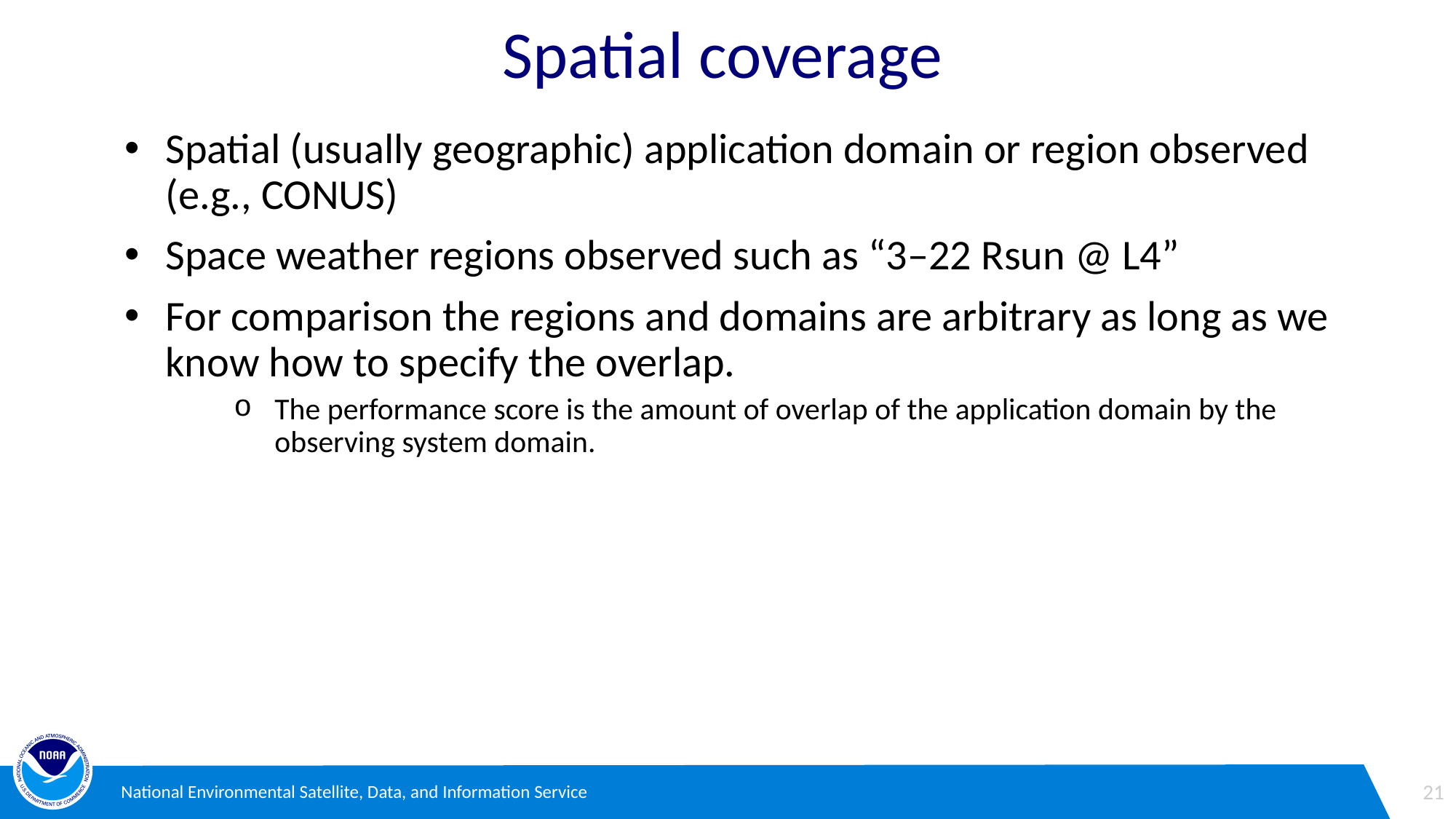

# Spatial coverage
Spatial (usually geographic) application domain or region observed (e.g., CONUS)
Space weather regions observed such as “3–22 Rsun @ L4”
For comparison the regions and domains are arbitrary as long as we know how to specify the overlap.
The performance score is the amount of overlap of the application domain by the observing system domain.